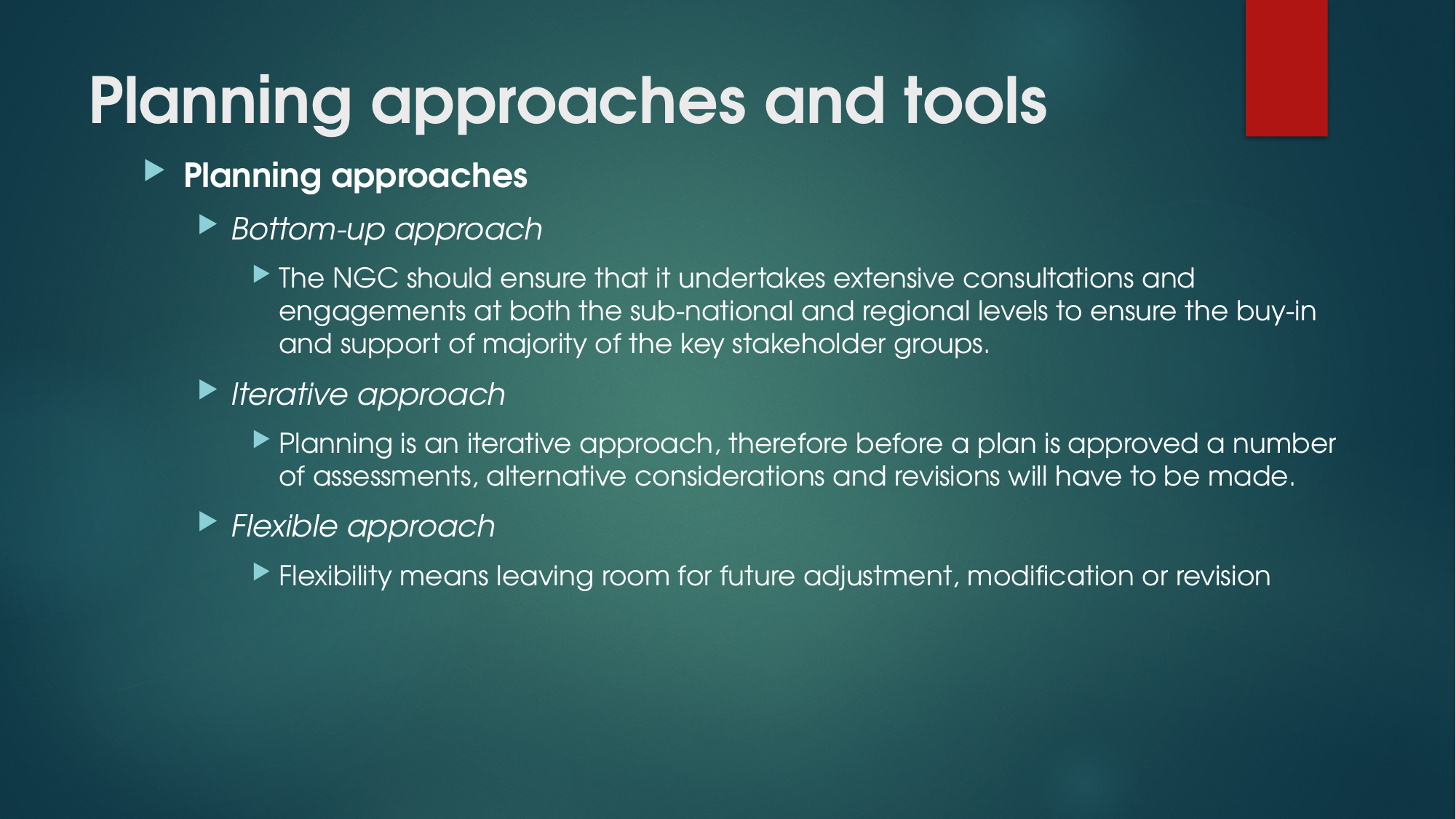

# Planning approaches and tools
Planning approaches
Bottom-up approach
The NGC should ensure that it undertakes extensive consultations and engagements at both the sub-national and regional levels to ensure the buy-in and support of majority of the key stakeholder groups.
Iterative approach
Planning is an iterative approach, therefore before a plan is approved a number of assessments, alternative considerations and revisions will have to be made.
Flexible approach
Flexibility means leaving room for future adjustment, modification or revision